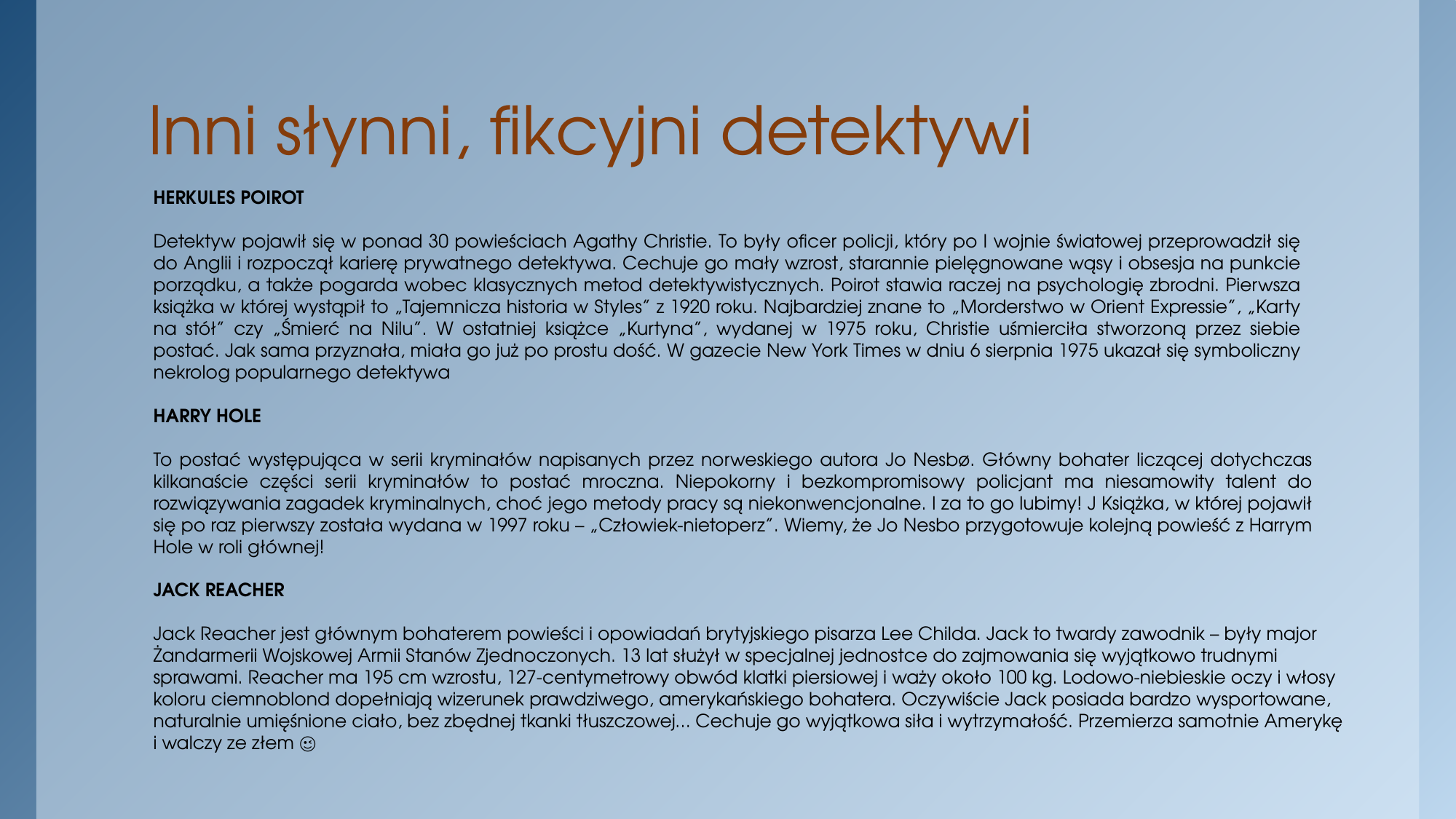

# Inni słynni, fikcyjni detektywi
HERKULES POIROT

Detektyw pojawił się w ponad 30 powieściach Agathy Christie. To były oficer policji, który po I wojnie światowej przeprowadził się do Anglii i rozpoczął karierę prywatnego detektywa. Cechuje go mały wzrost, starannie pielęgnowane wąsy i obsesja na punkcie porządku, a także pogarda wobec klasycznych metod detektywistycznych. Poirot stawia raczej na psychologię zbrodni. Pierwsza książka w której wystąpił to „Tajemnicza historia w Styles” z 1920 roku. Najbardziej znane to „Morderstwo w Orient Expressie”, „Karty na stół” czy „Śmierć na Nilu”. W ostatniej książce „Kurtyna”, wydanej w 1975 roku, Christie uśmierciła stworzoną przez siebie postać. Jak sama przyznała, miała go już po prostu dość. W gazecie New York Times w dniu 6 sierpnia 1975 ukazał się symboliczny nekrolog popularnego detektywa
HARRY HOLE

To postać występująca w serii kryminałów napisanych przez norweskiego autora Jo Nesbø. Główny bohater liczącej dotychczas kilkanaście części serii kryminałów to postać mroczna. Niepokorny i bezkompromisowy policjant ma niesamowity talent do rozwiązywania zagadek kryminalnych, choć jego metody pracy są niekonwencjonalne. I za to go lubimy! J Książka, w której pojawił się po raz pierwszy została wydana w 1997 roku – „Człowiek-nietoperz”. Wiemy, że Jo Nesbo przygotowuje kolejną powieść z Harrym Hole w roli głównej!
JACK REACHER

Jack Reacher jest głównym bohaterem powieści i opowiadań brytyjskiego pisarza Lee Childa. Jack to twardy zawodnik – były major Żandarmerii Wojskowej Armii Stanów Zjednoczonych. 13 lat służył w specjalnej jednostce do zajmowania się wyjątkowo trudnymi sprawami. Reacher ma 195 cm wzrostu, 127-centymetrowy obwód klatki piersiowej i waży około 100 kg. Lodowo-niebieskie oczy i włosy koloru ciemnoblond dopełniają wizerunek prawdziwego, amerykańskiego bohatera. Oczywiście Jack posiada bardzo wysportowane, naturalnie umięśnione ciało, bez zbędnej tkanki tłuszczowej… Cechuje go wyjątkowa siła i wytrzymałość. Przemierza samotnie Amerykę i walczy ze złem 😉